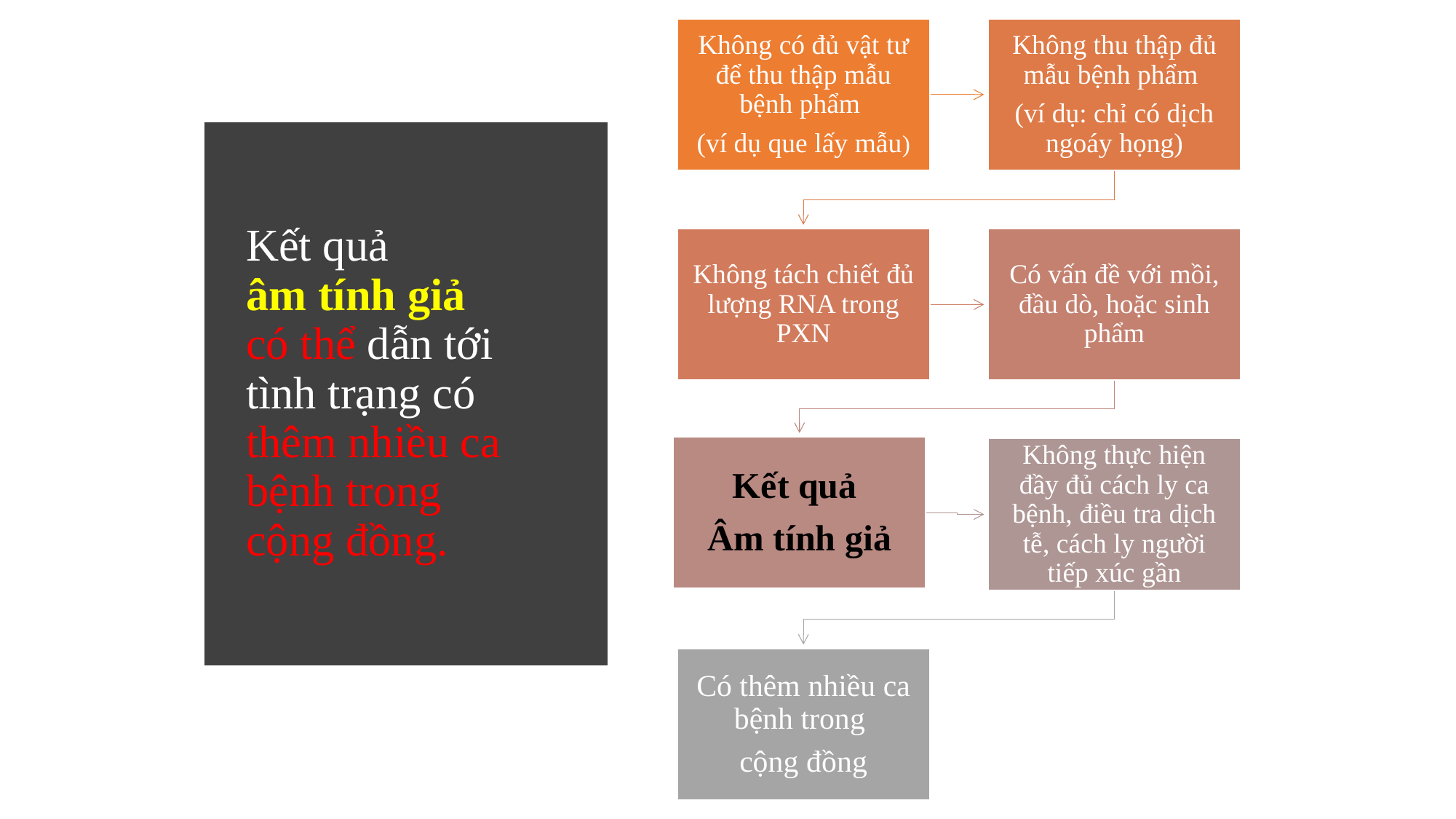

Không có đủ vật tư để thu thập mẫu bệnh phẩm
(ví dụ que lấy mẫu)

Không thu thập đủ mẫu bệnh phẩm
(ví dụ: chỉ có dịch ngoáy họng)

Không tách chiết đủ lượng RNA trong PXN

Có vấn đề với mồi, đầu dò, hoặc sinh phẩm

Kết quả
Âm tính giả

Không thực hiện đầy đủ cách ly ca bệnh, điều tra dịch tễ, cách ly người tiếp xúc gần
Có thêm nhiều ca bệnh trong
cộng đồng

# Kết quả âm tính giả có thể dẫn tới tình trạng có thêm nhiều ca bệnh trong cộng đồng.